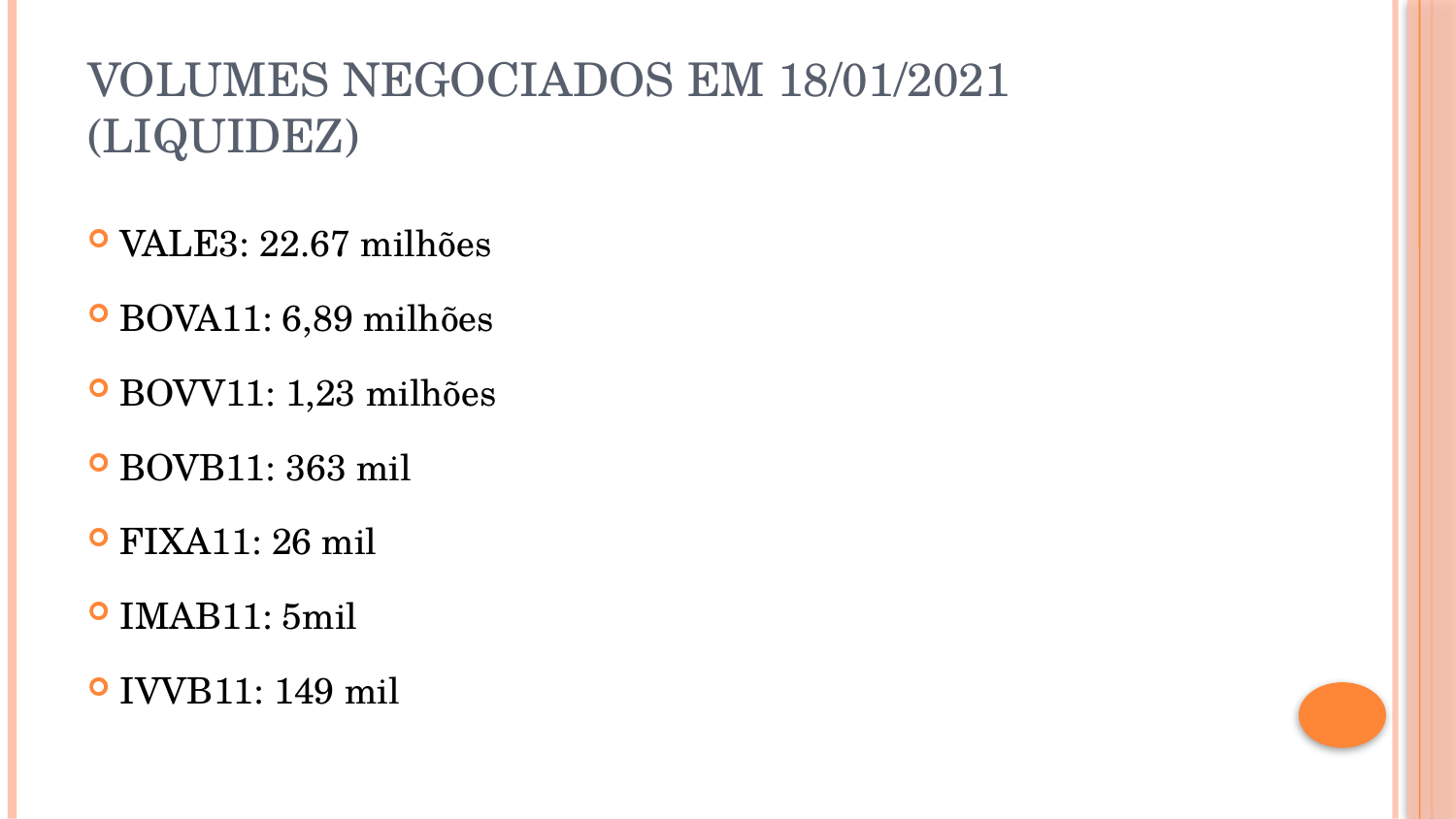

# Volumes negociados em 18/01/2021 (LIQUIDEZ)
VALE3: 22.67 milhões
BOVA11: 6,89 milhões
BOVV11: 1,23 milhões
BOVB11: 363 mil
FIXA11: 26 mil
IMAB11: 5mil
IVVB11: 149 mil